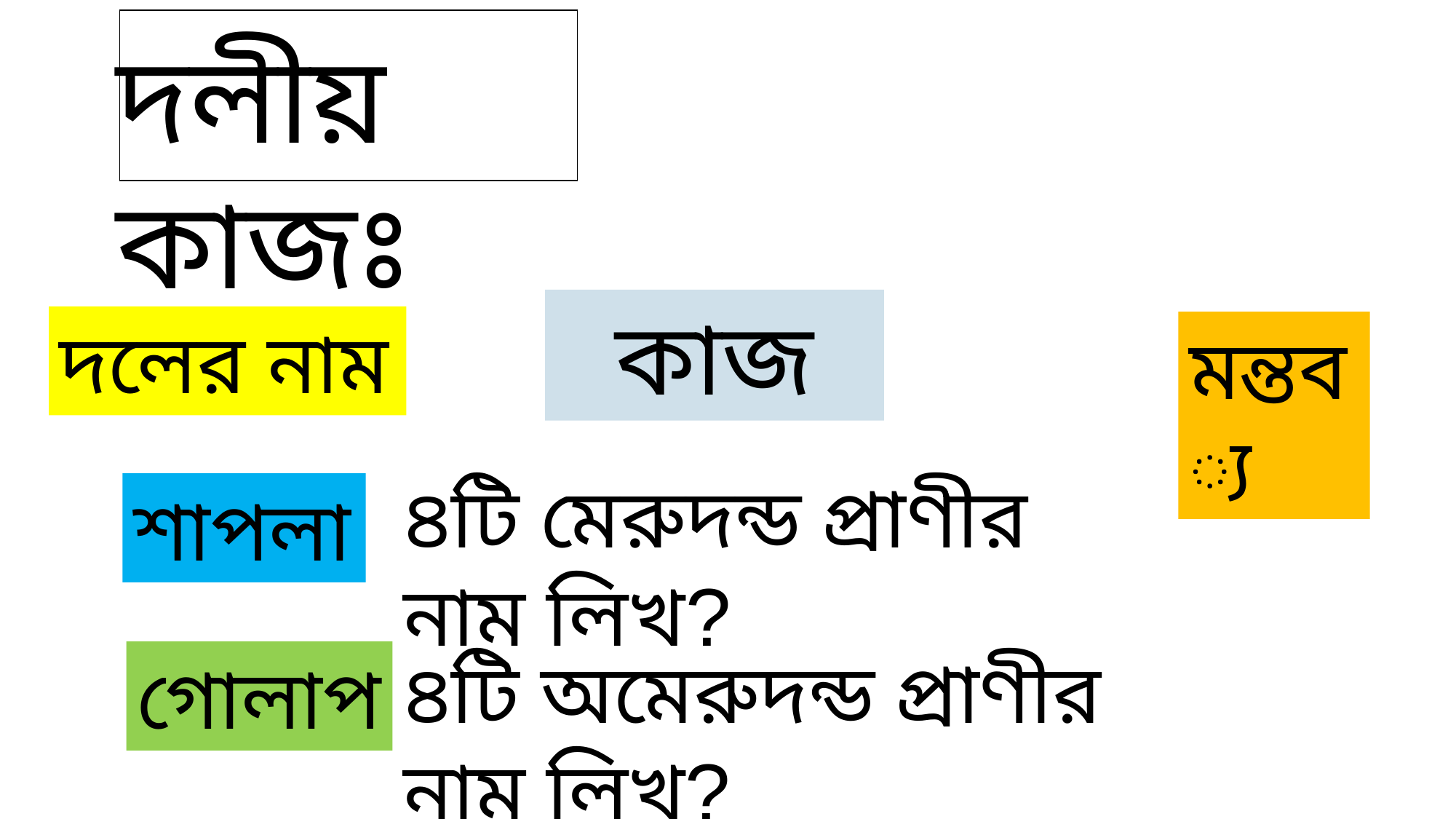

|  |
| --- |
দলীয় কাজঃ
কাজ
দলের নাম
মন্তব্য
৪টি মেরুদন্ড প্রাণীর নাম লিখ?
শাপলা
৪টি অমেরুদন্ড প্রাণীর নাম লিখ?
গোলাপ